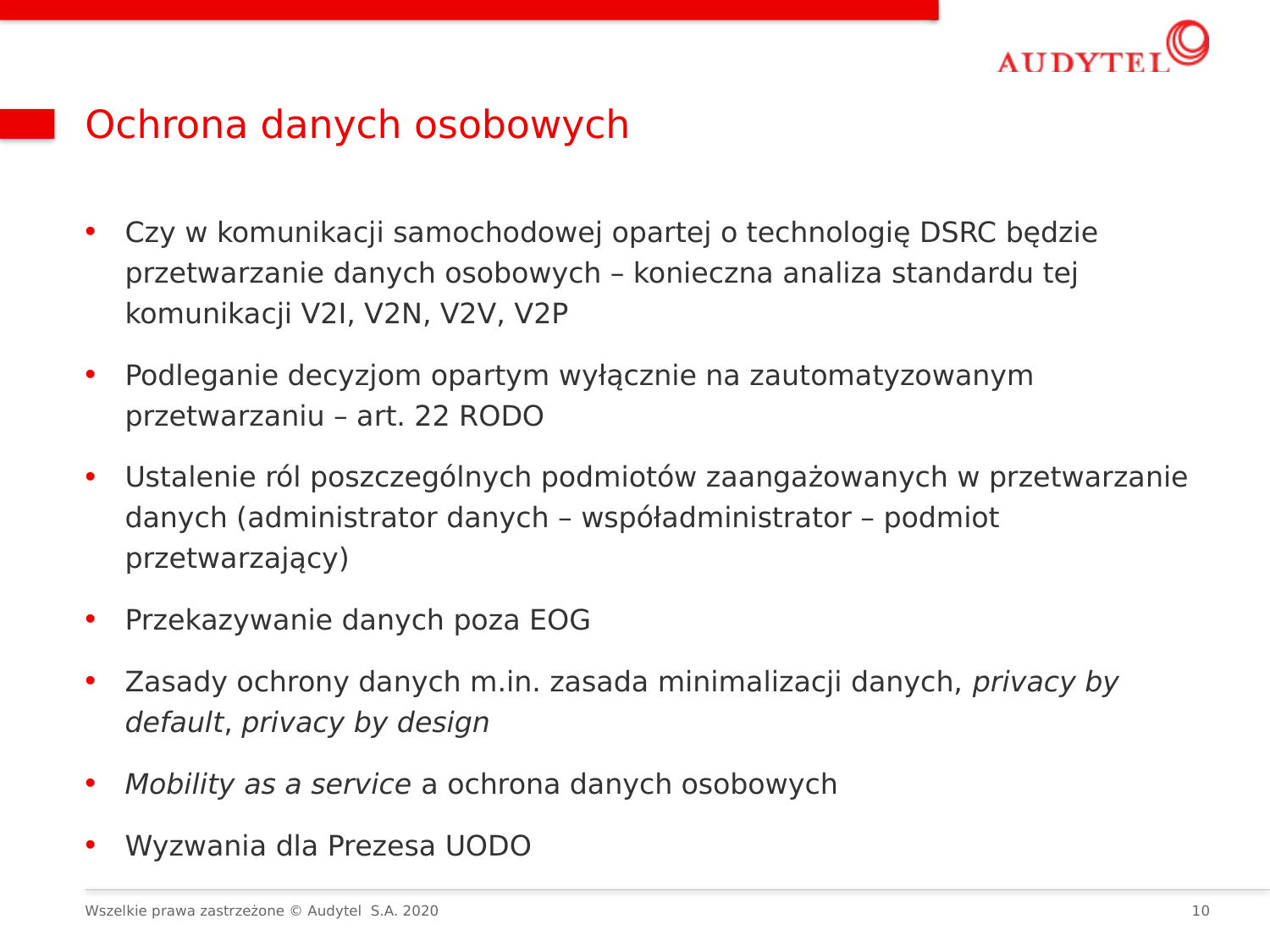

# Ochrona danych osobowych
Czy w komunikacji samochodowej opartej o technologię DSRC będzie przetwarzanie danych osobowych – konieczna analiza standardu tej komunikacji V2I, V2N, V2V, V2P
Podleganie decyzjom opartym wyłącznie na zautomatyzowanym przetwarzaniu – art. 22 RODO
Ustalenie ról poszczególnych podmiotów zaangażowanych w przetwarzanie danych (administrator danych – współadministrator – podmiot przetwarzający)
Przekazywanie danych poza EOG
Zasady ochrony danych m.in. zasada minimalizacji danych, privacy by default, privacy by design
Mobility as a service a ochrona danych osobowych
Wyzwania dla Prezesa UODO